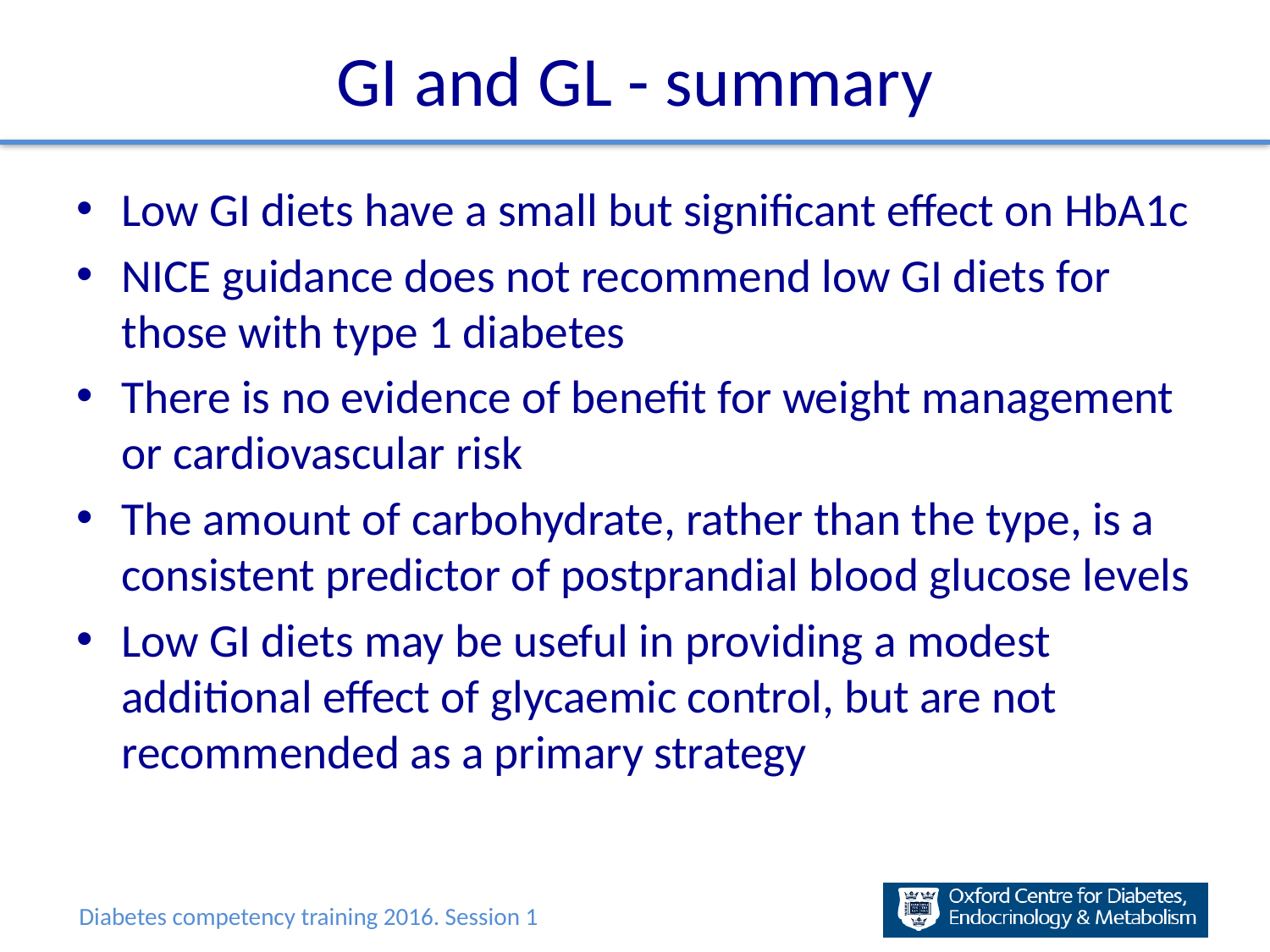

# GI and GL - summary
Low GI diets have a small but significant effect on HbA1c
NICE guidance does not recommend low GI diets for those with type 1 diabetes
There is no evidence of benefit for weight management or cardiovascular risk
The amount of carbohydrate, rather than the type, is a consistent predictor of postprandial blood glucose levels
Low GI diets may be useful in providing a modest additional effect of glycaemic control, but are not recommended as a primary strategy